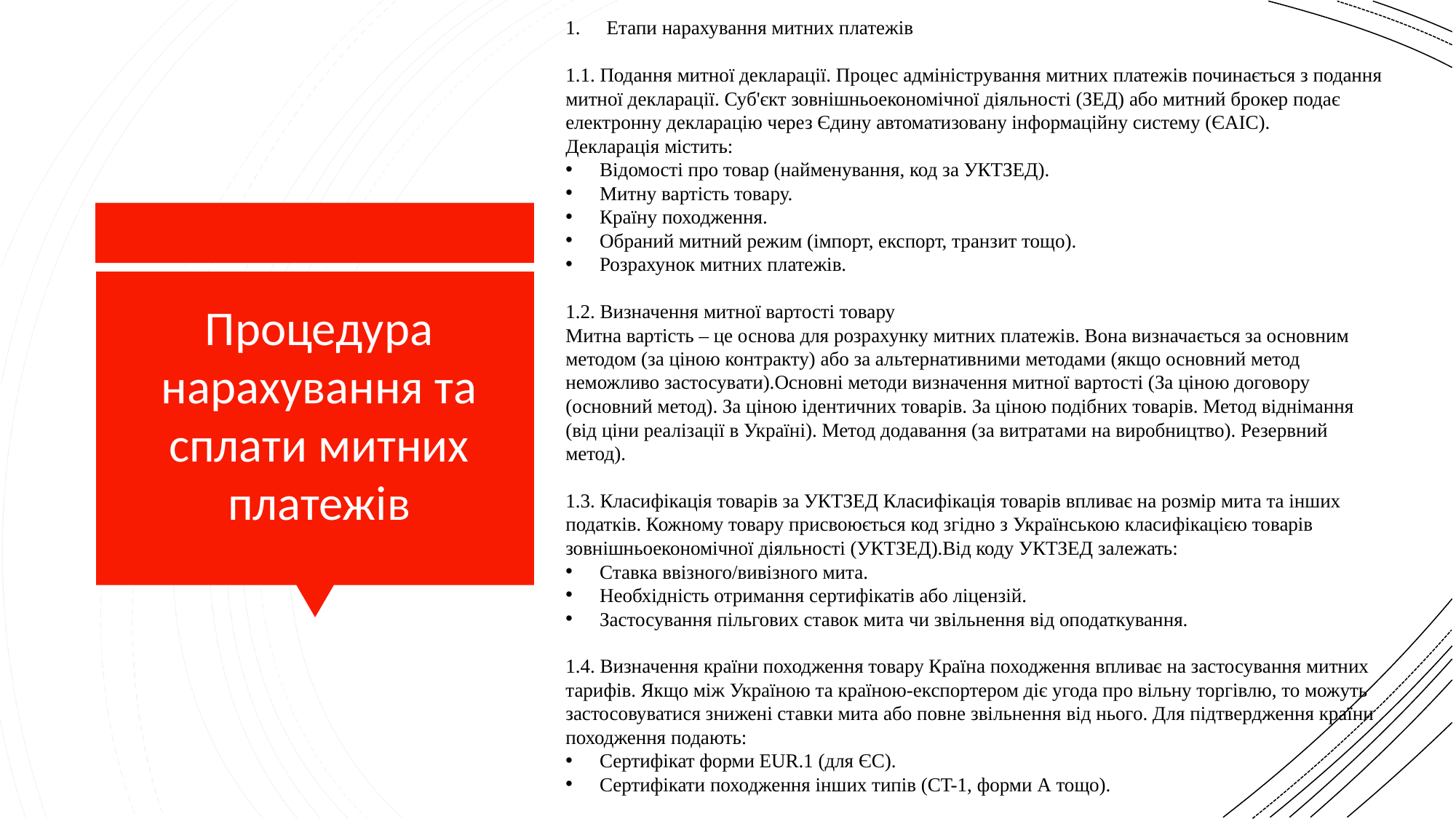

Етапи нарахування митних платежів

1.1. Подання митної декларації. Процес адміністрування митних платежів починається з подання митної декларації. Суб'єкт зовнішньоекономічної діяльності (ЗЕД) або митний брокер подає електронну декларацію через Єдину автоматизовану інформаційну систему (ЄАІС).
Декларація містить:
Відомості про товар (найменування, код за УКТЗЕД).
Митну вартість товару.
Країну походження.
Обраний митний режим (імпорт, експорт, транзит тощо).
Розрахунок митних платежів.

1.2. Визначення митної вартості товару
Митна вартість – це основа для розрахунку митних платежів. Вона визначається за основним методом (за ціною контракту) або за альтернативними методами (якщо основний метод неможливо застосувати).Основні методи визначення митної вартості (За ціною договору (основний метод). За ціною ідентичних товарів. За ціною подібних товарів. Метод віднімання (від ціни реалізації в Україні). Метод додавання (за витратами на виробництво). Резервний метод).

1.3. Класифікація товарів за УКТЗЕД Класифікація товарів впливає на розмір мита та інших податків. Кожному товару присвоюється код згідно з Українською класифікацією товарів зовнішньоекономічної діяльності (УКТЗЕД).Від коду УКТЗЕД залежать:
Ставка ввізного/вивізного мита.
Необхідність отримання сертифікатів або ліцензій.
Застосування пільгових ставок мита чи звільнення від оподаткування.

1.4. Визначення країни походження товару Країна походження впливає на застосування митних тарифів. Якщо між Україною та країною-експортером діє угода про вільну торгівлю, то можуть застосовуватися знижені ставки мита або повне звільнення від нього. Для підтвердження країни походження подають:
Сертифікат форми EUR.1 (для ЄС).
Сертифікати походження інших типів (CT-1, форми А тощо).
Процедура нарахування та сплати митних платежів